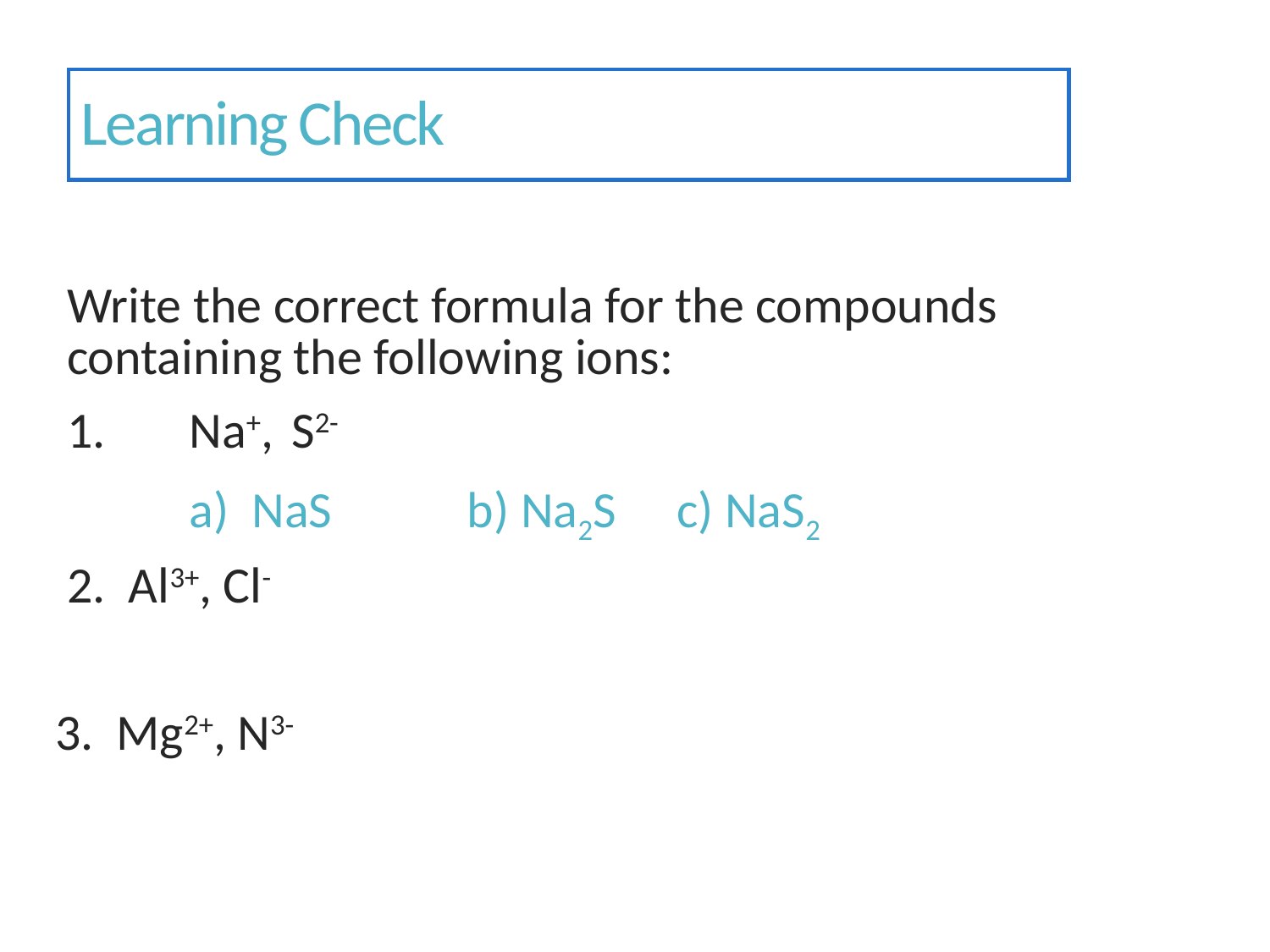

# Learning Check
	Write the correct formula for the compounds containing the following ions:
	1. 	Na+,  S2-
	  	a)  NaS	   b) Na2S		c) NaS2
	2.  Al3+, Cl-

3.  Mg2+, N3-